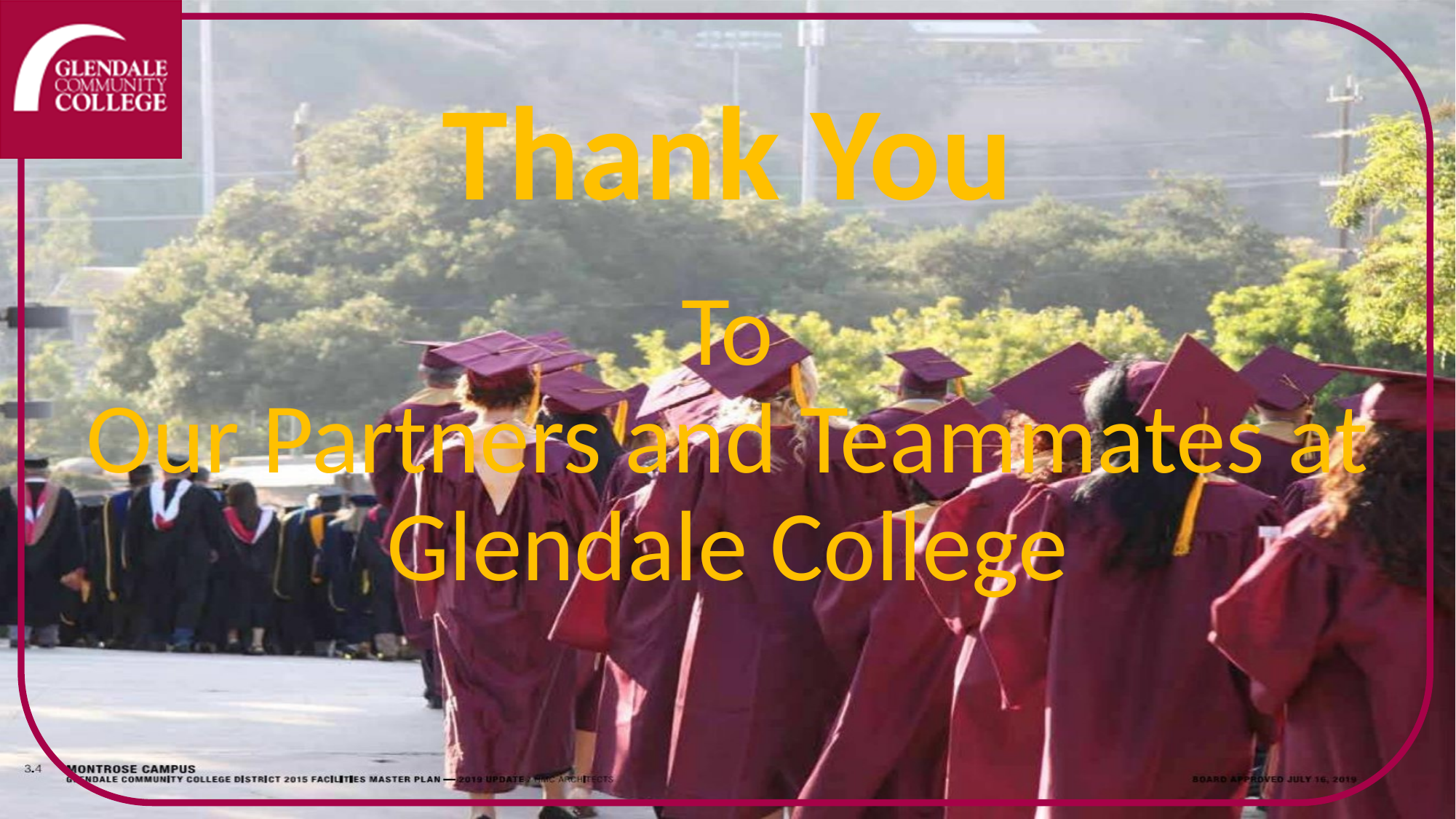

Thank You

To
Our Partners and Teammates at Glendale College